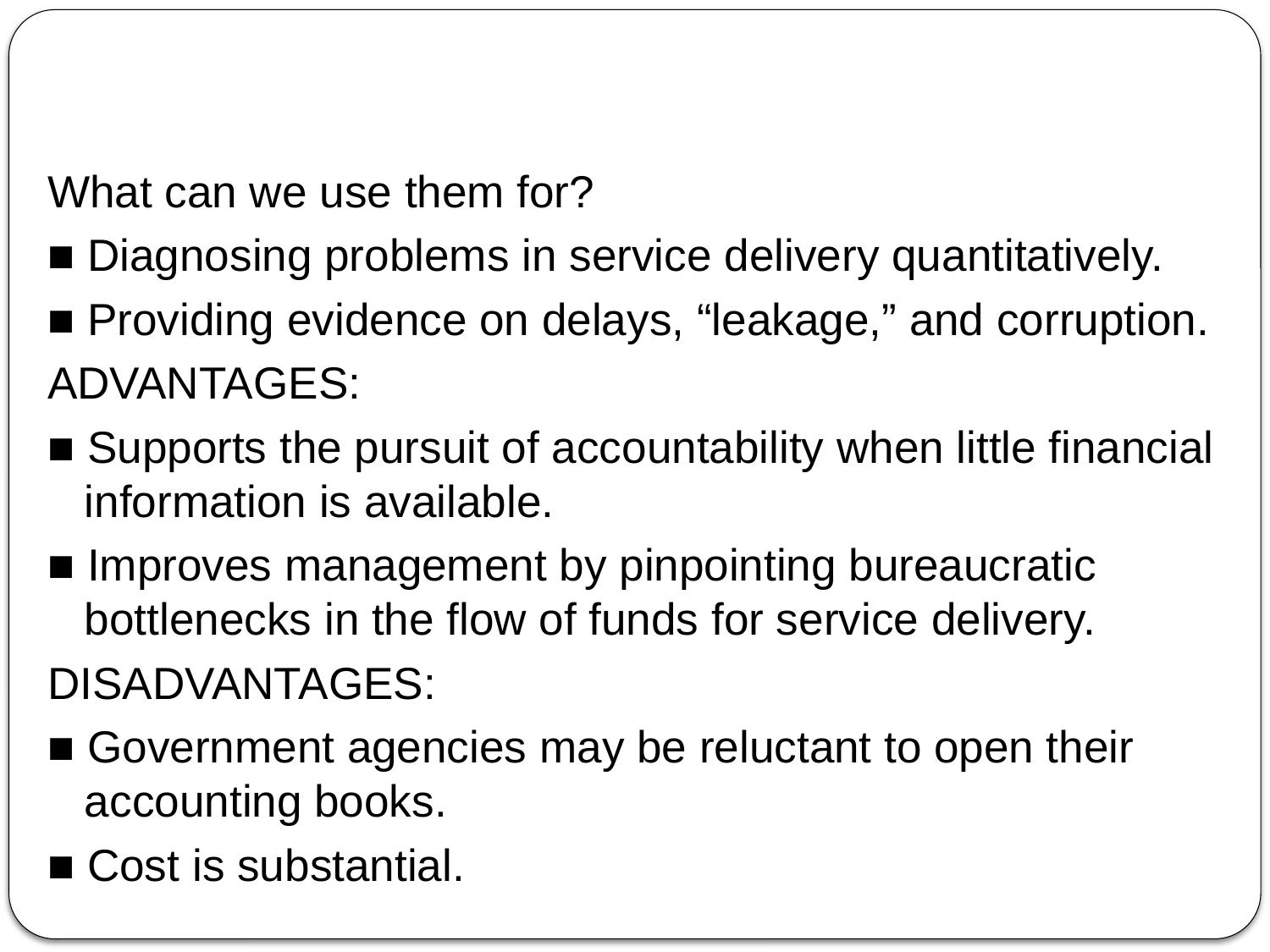

#
What can we use them for?
■ Diagnosing problems in service delivery quantitatively.
■ Providing evidence on delays, “leakage,” and corruption.
ADVANTAGES:
■ Supports the pursuit of accountability when little financial information is available.
■ Improves management by pinpointing bureaucratic bottlenecks in the flow of funds for service delivery.
DISADVANTAGES:
■ Government agencies may be reluctant to open their accounting books.
■ Cost is substantial.